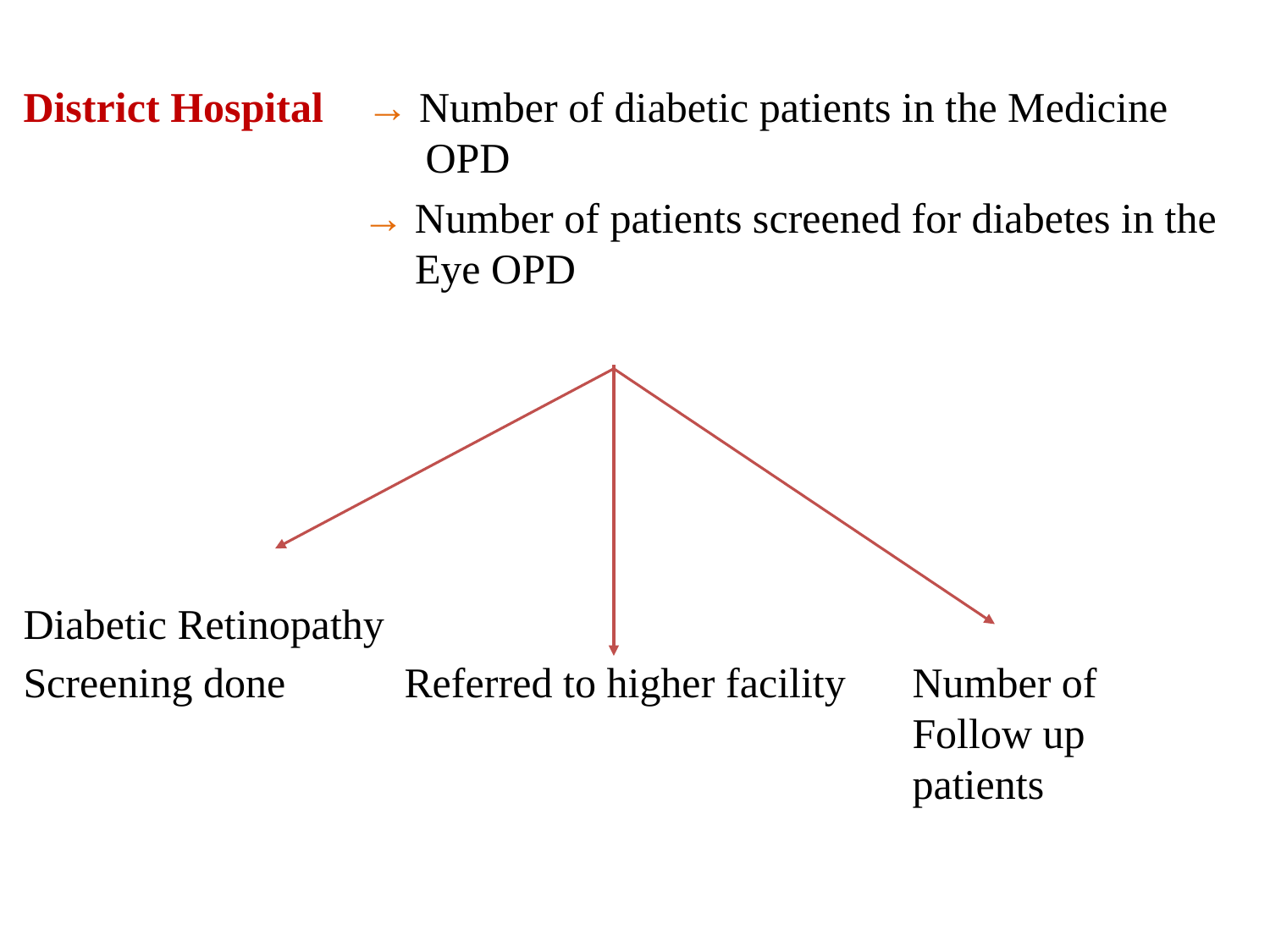

District Hospital    → Number of diabetic patients in the Medicine  		         	  OPD
		        → Number of patients screened for diabetes in the 			 Eye OPD

Diabetic Retinopathy
Screening done	Referred to higher facility	Number of 								Follow up 								patients